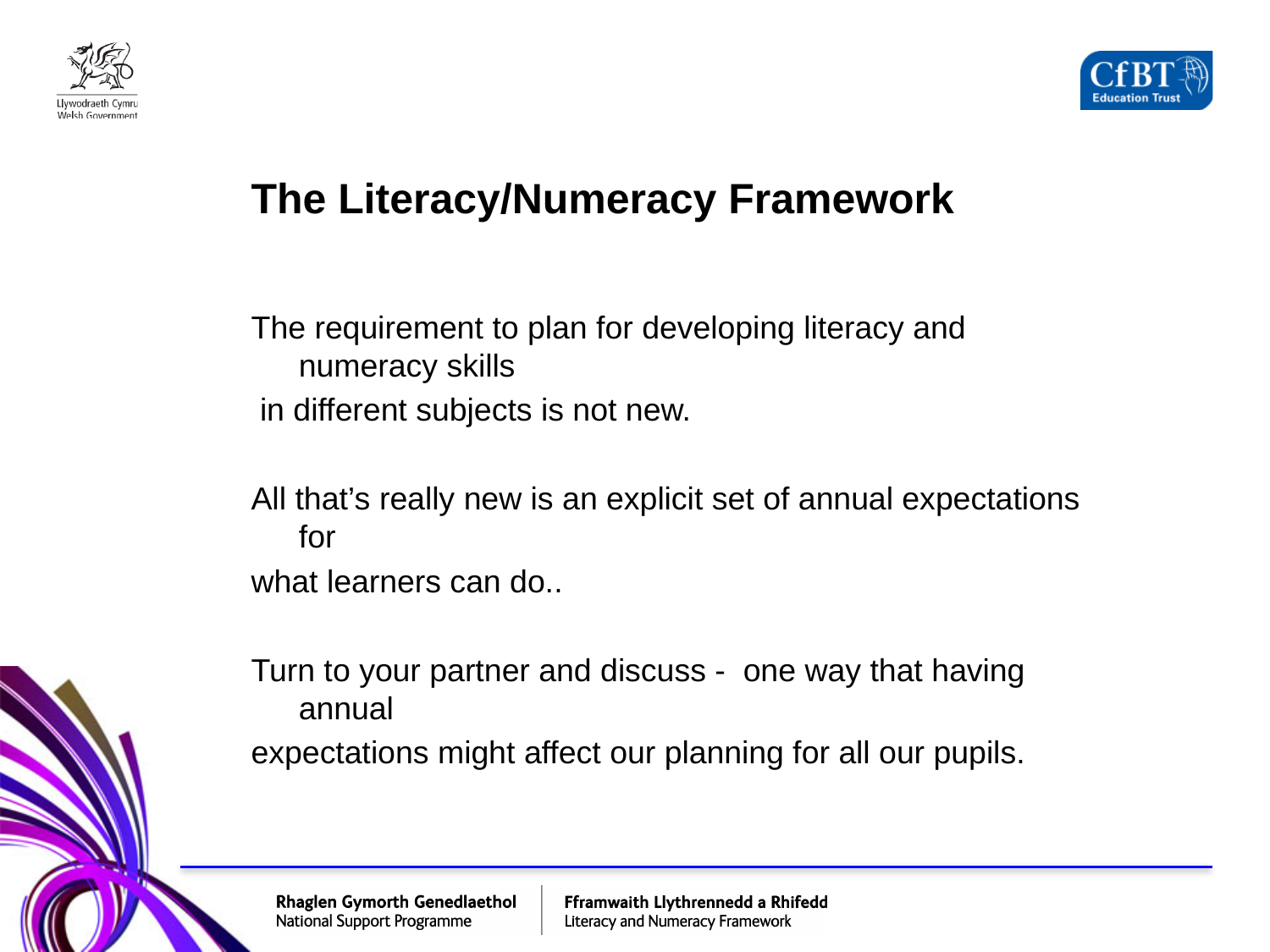

# The Literacy/Numeracy Framework
The requirement to plan for developing literacy and numeracy skills
 in different subjects is not new.

All that’s really new is an explicit set of annual expectations for
what learners can do..

Turn to your partner and discuss -  one way that having annual
expectations might affect our planning for all our pupils.